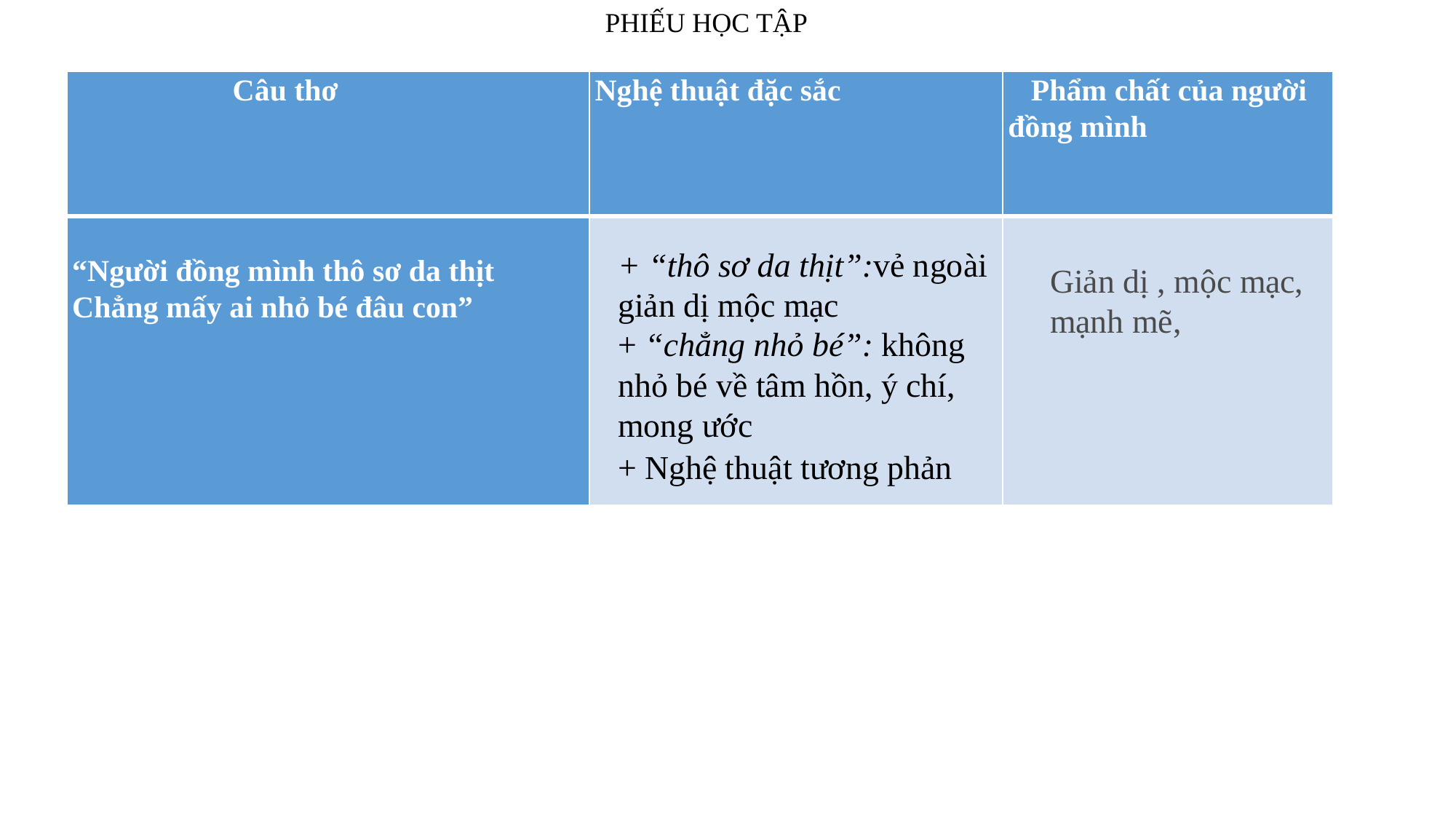

PHIẾU HỌC TẬP
| Câu thơ | Nghệ thuật đặc sắc | Phẩm chất của người đồng mình |
| --- | --- | --- |
| “Người đồng mình thô sơ da thịt Chẳng mấy ai nhỏ bé đâu con” |  |  |
+ “thô sơ da thịt”:vẻ ngoài giản dị mộc mạc
+ “chẳng nhỏ bé”: không nhỏ bé về tâm hồn, ý chí, mong ước
+ Nghệ thuật tương phản

Giản dị , mộc mạc, mạnh mẽ,